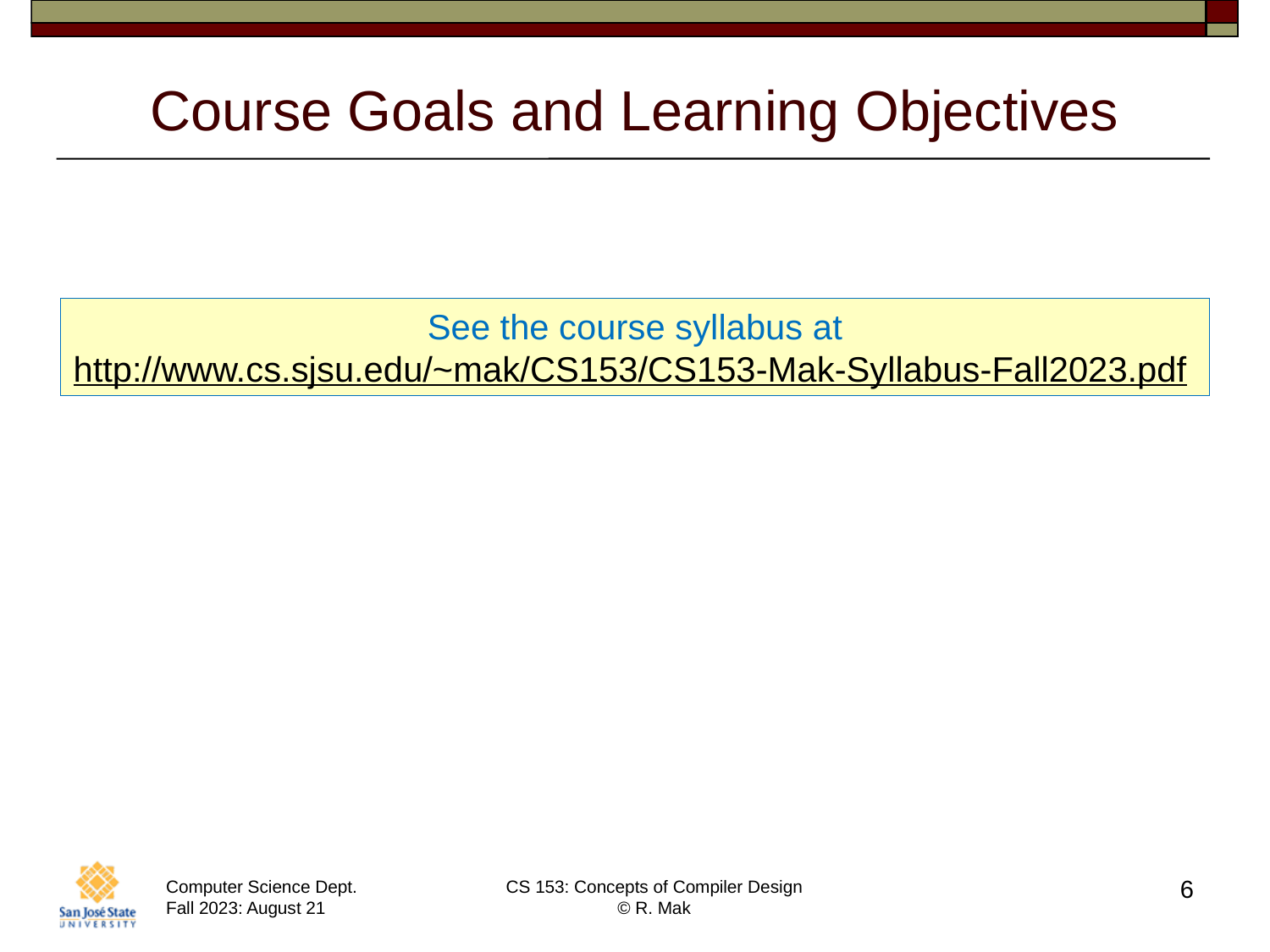

# Course Goals and Learning Objectives
See the course syllabus at
http://www.cs.sjsu.edu/~mak/CS153/CS153-Mak-Syllabus-Fall2023.pdf
6